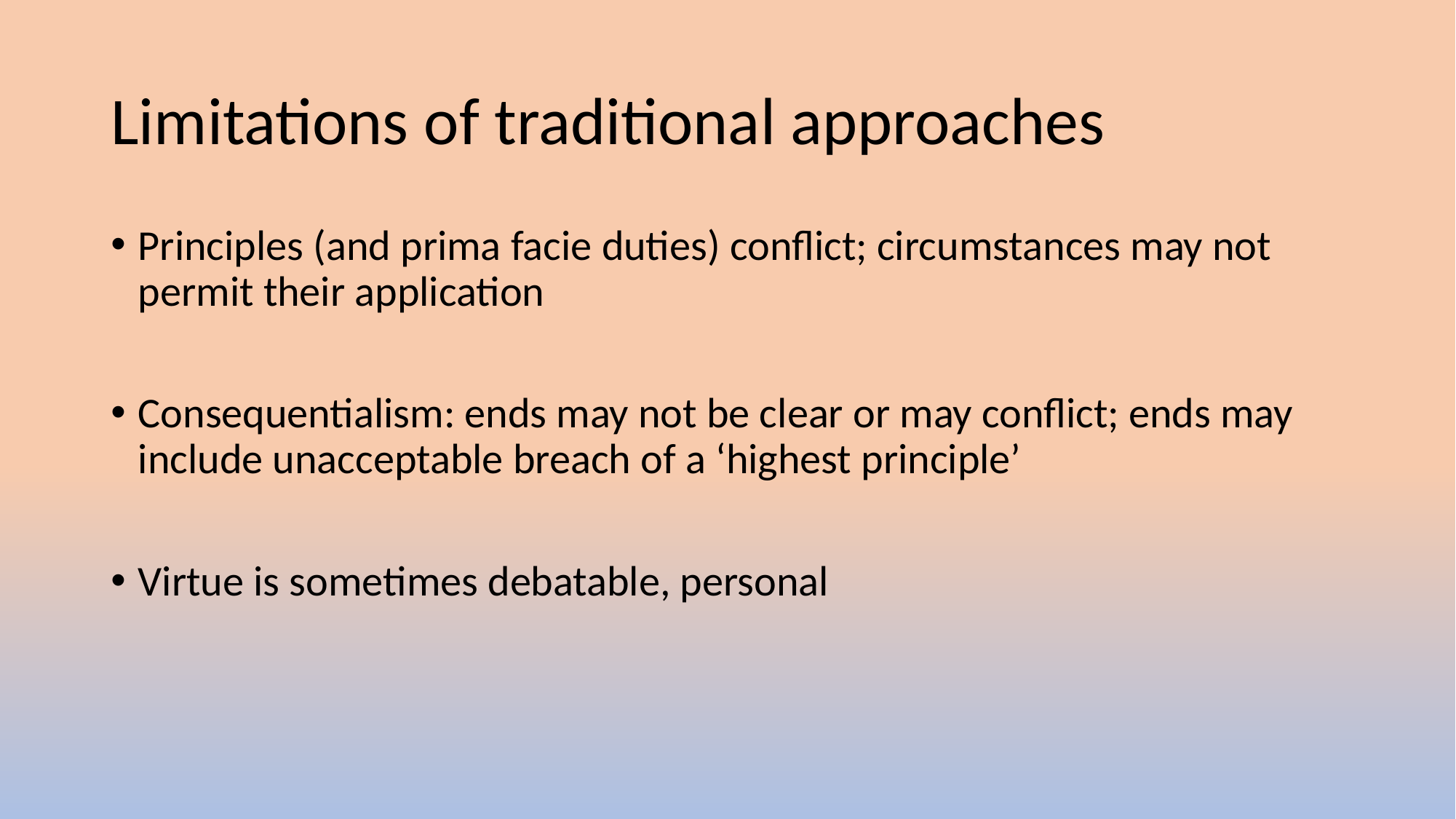

# Limitations of traditional approaches
Principles (and prima facie duties) conflict; circumstances may not permit their application

Consequentialism: ends may not be clear or may conflict; ends may include unacceptable breach of a ‘highest principle’

Virtue is sometimes debatable, personal